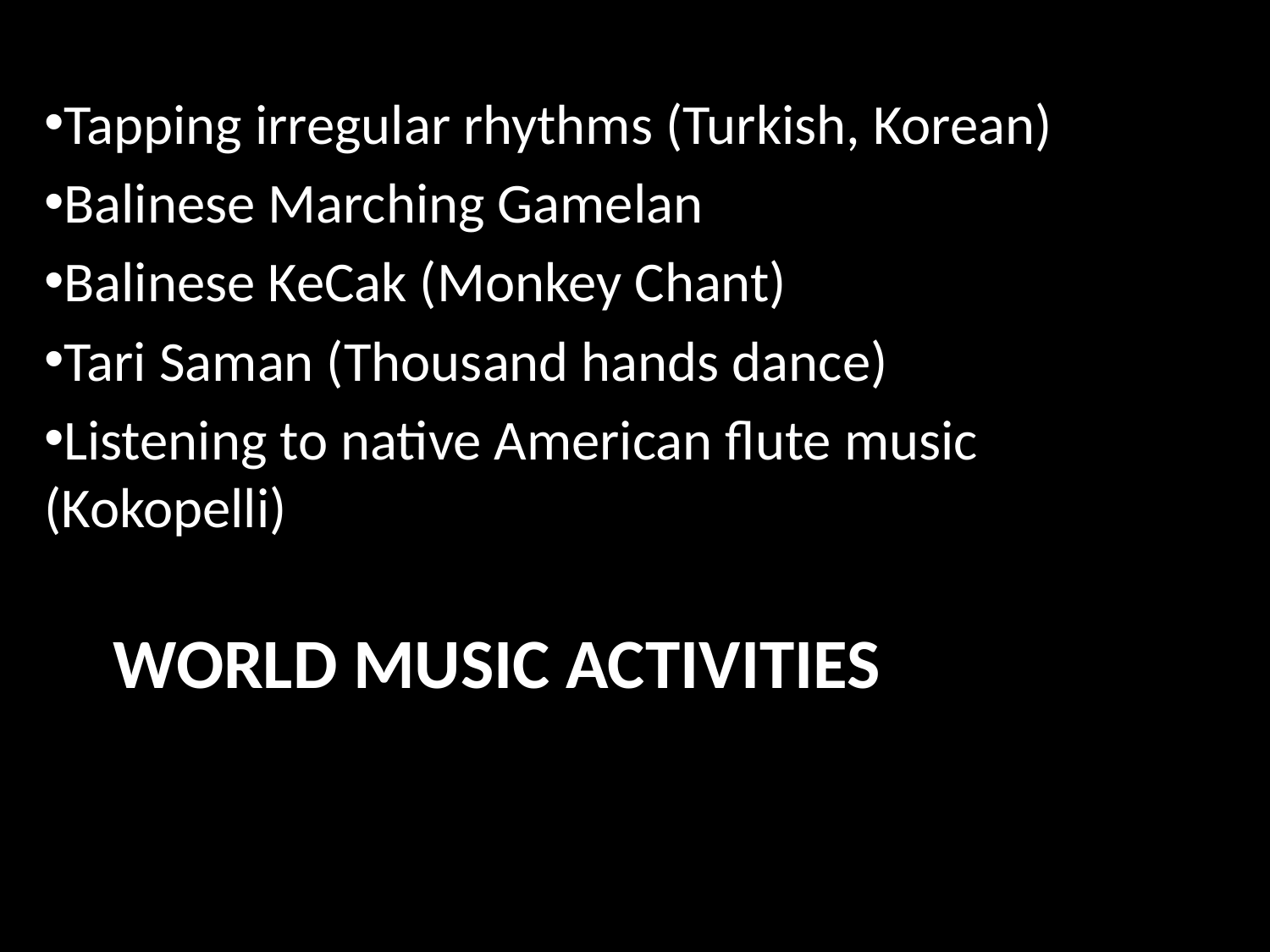

Tapping irregular rhythms (Turkish, Korean)
Balinese Marching Gamelan
Balinese KeCak (Monkey Chant)
Tari Saman (Thousand hands dance)
Listening to native American flute music (Kokopelli)

# World music activities